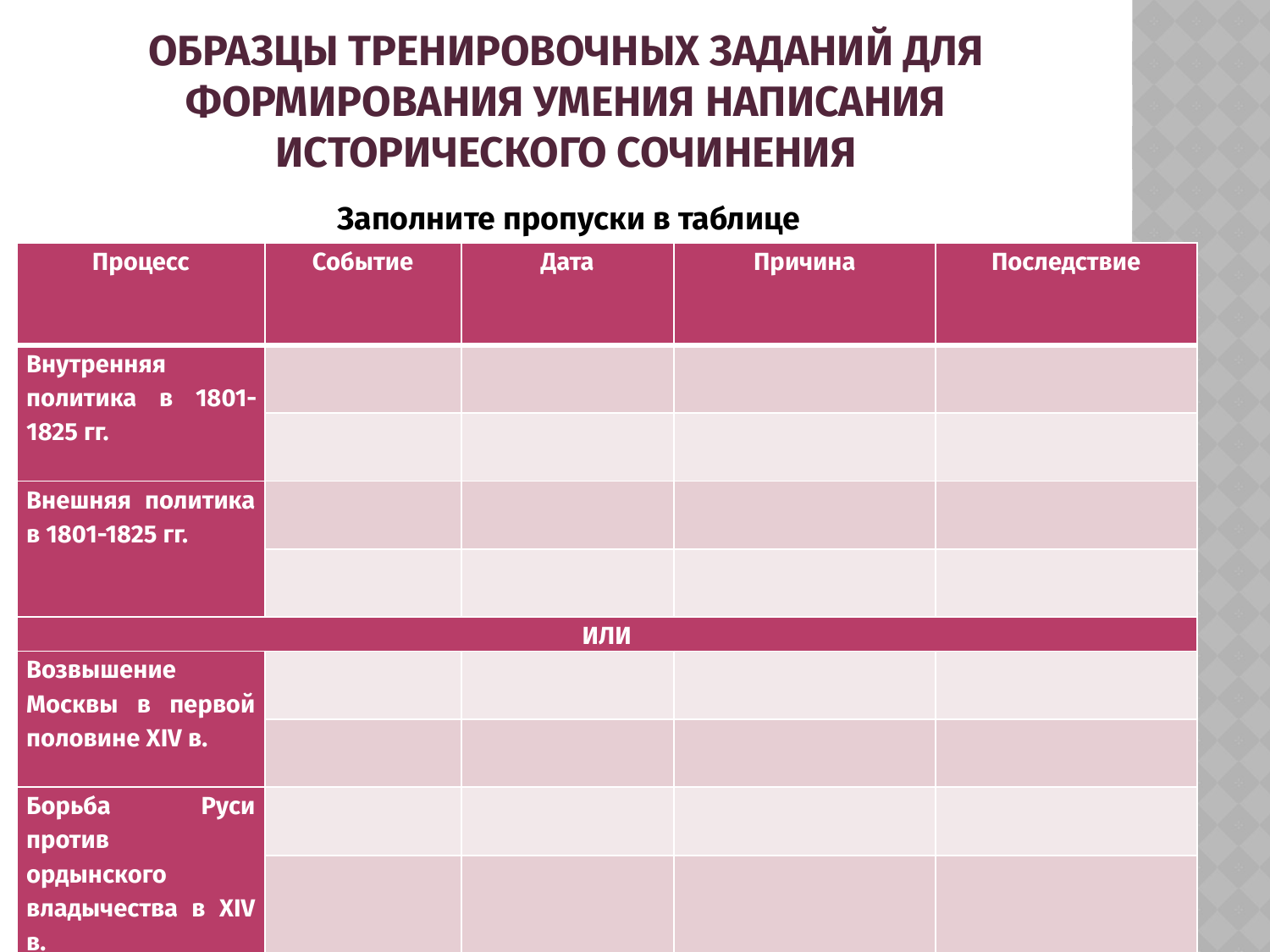

# Образцы тренировочных заданий для формирования умения написания исторического сочинения
Заполните пропуски в таблице

| Процесс | Событие | Дата | Причина | Последствие |
| --- | --- | --- | --- | --- |
| Внутренняя политика в 1801-1825 гг. |  |  |  |  |
|  |  |  |  |  |
| Внешняя политика в 1801-1825 гг. |  |  |  |  |
|  |  |  |  |  |
| ИЛИ |  |  |  |  |
| Возвышение Москвы в первой половине XIV в. |  |  |  |  |
|  |  |  |  |  |
| Борьба Руси против ордынского владычества в XIV в. |  |  |  |  |
|  |  |  |  |  |